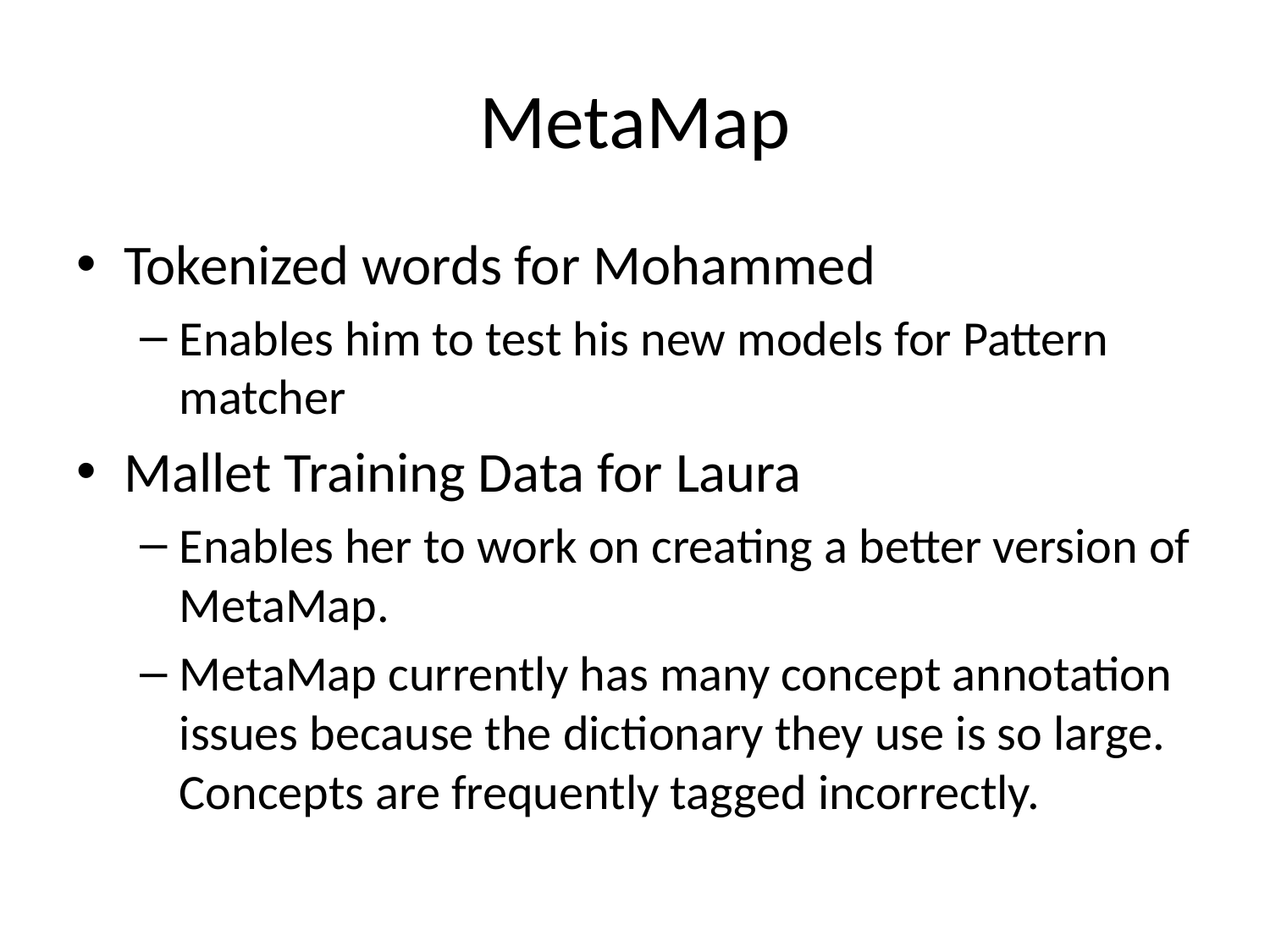

# MetaMap
Tokenized words for Mohammed
Enables him to test his new models for Pattern matcher
Mallet Training Data for Laura
Enables her to work on creating a better version of MetaMap.
MetaMap currently has many concept annotation issues because the dictionary they use is so large. Concepts are frequently tagged incorrectly.